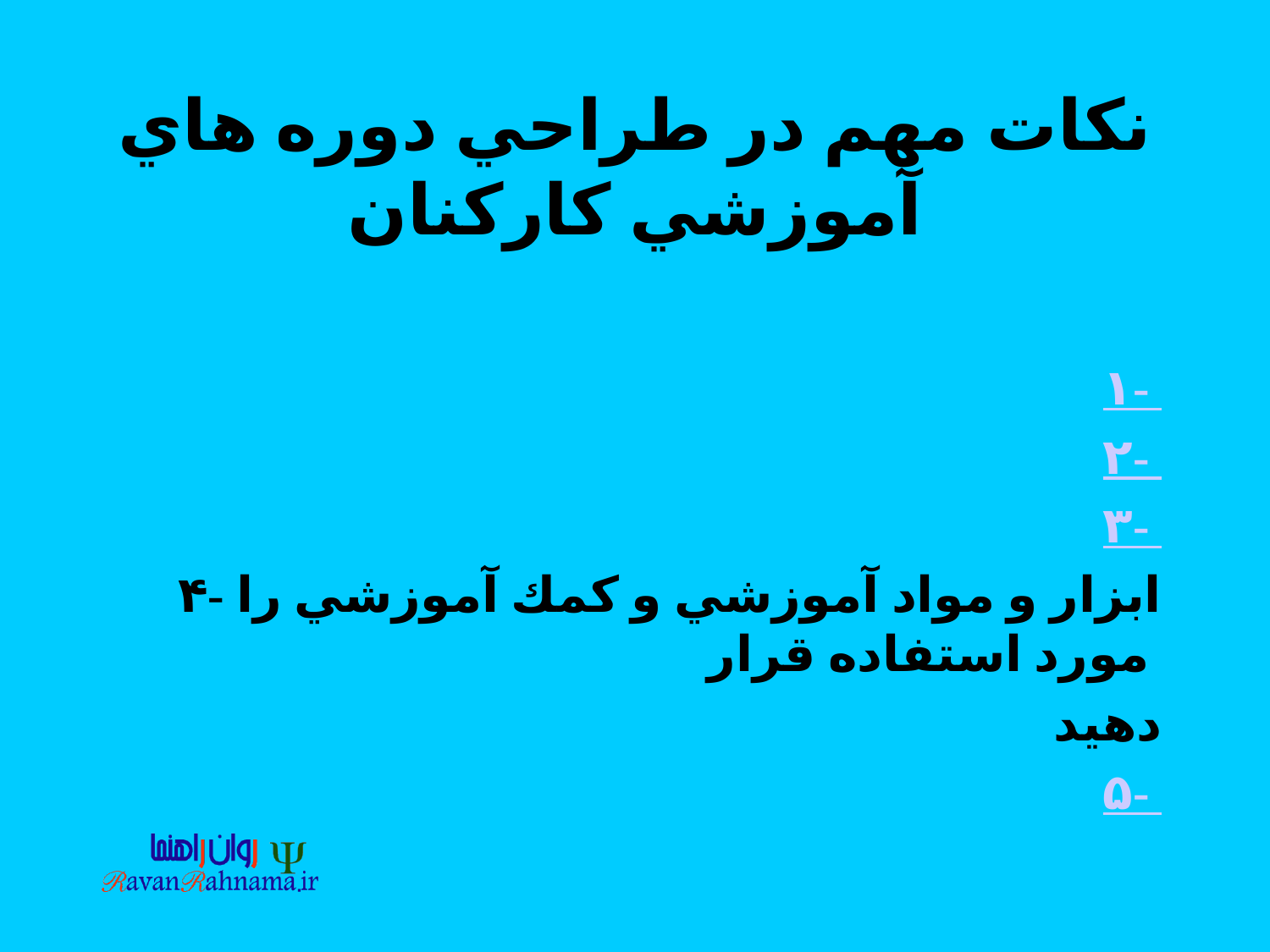

# نكات مهم در طراحي دوره هاي آموزشي كاركنان
۱-
۲-
۳-
۴- ابزار و مواد آموزشي و كمك آموزشي را مورد استفاده قرار
     دهيد
۵-